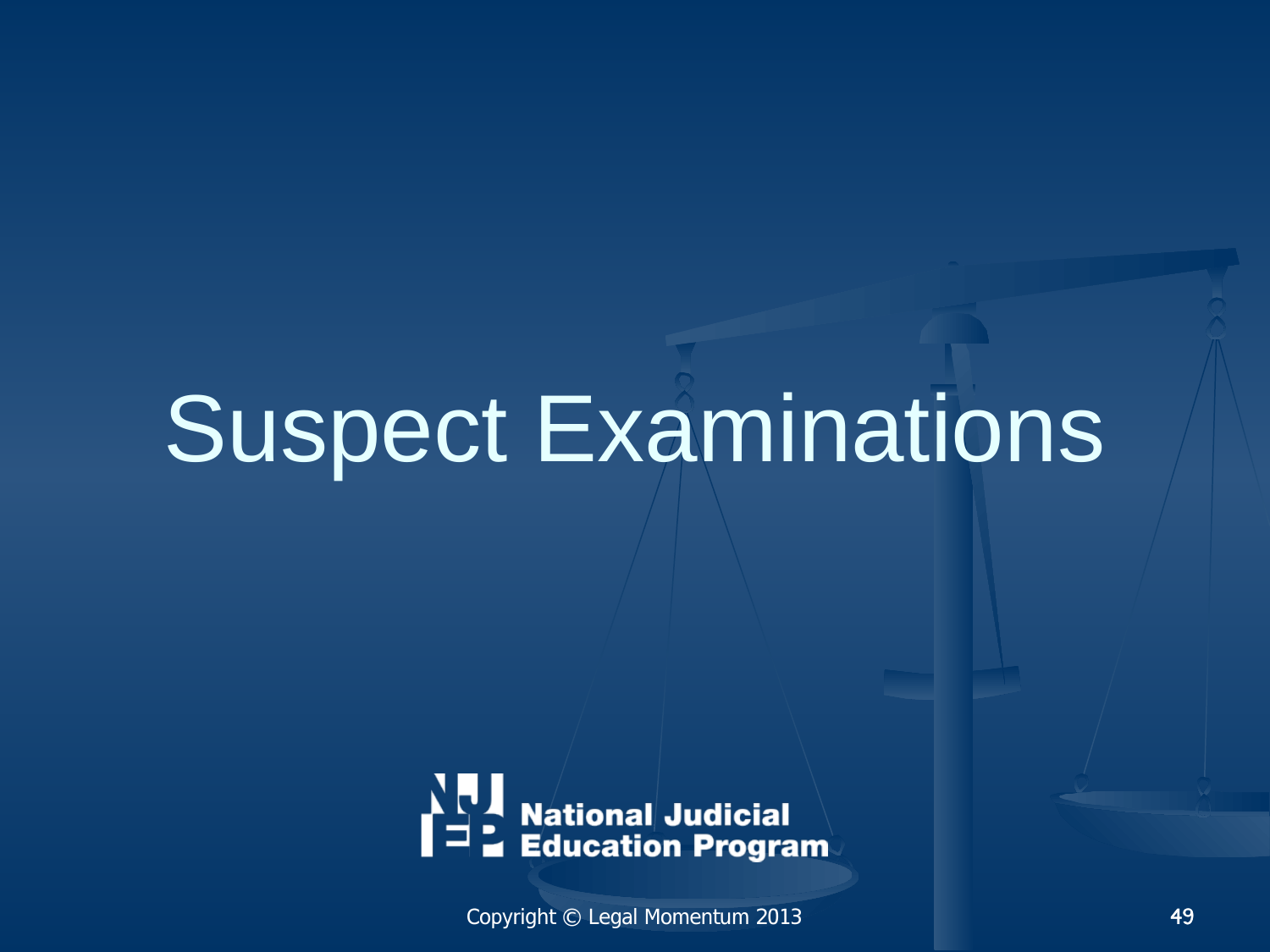

# Suspect Examinations

Copyright © Legal Momentum 2013
49
49